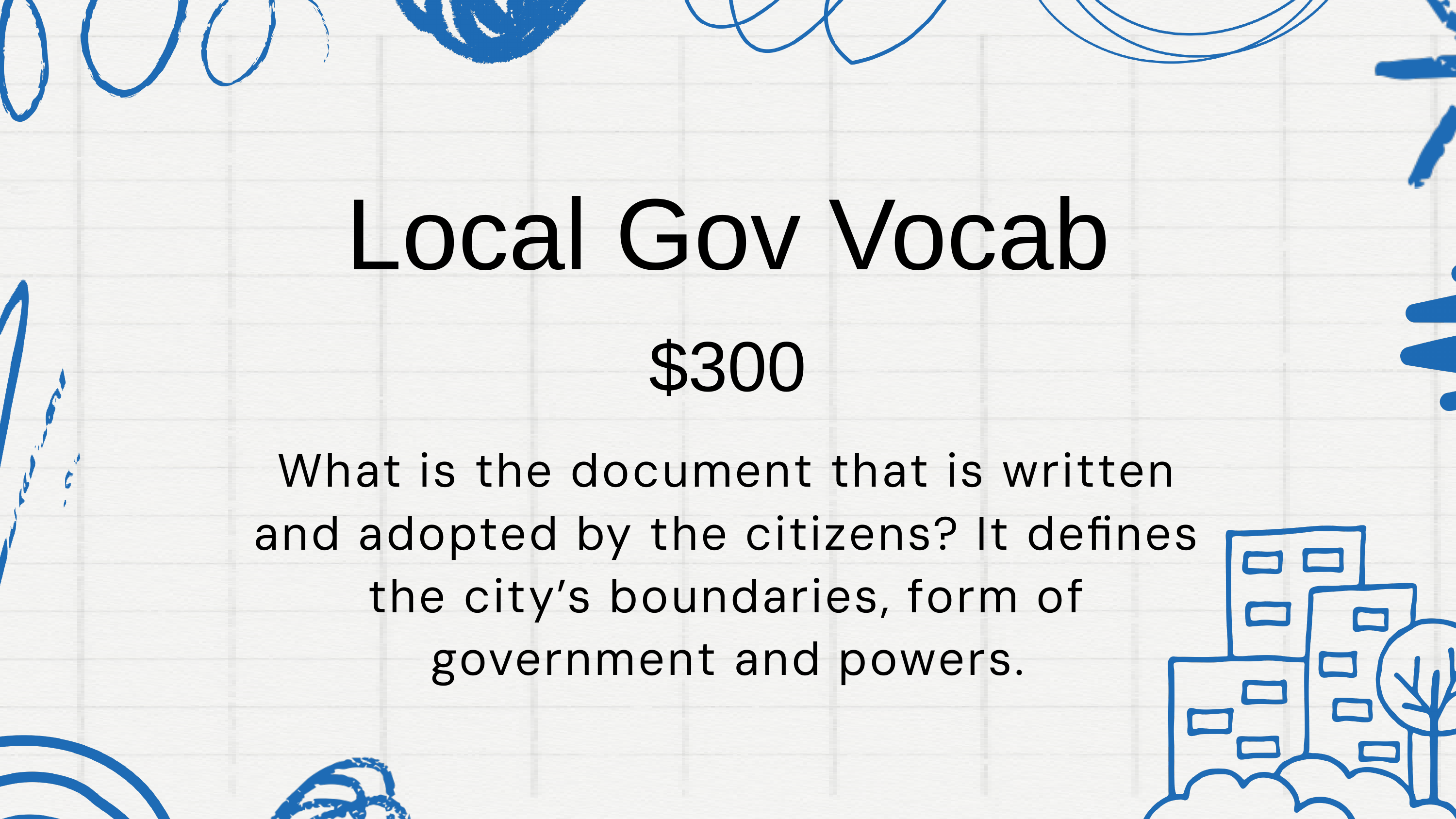

Local Gov Vocab

$300
What is the document that is written and adopted by the citizens? It defines the city’s boundaries, form of government and powers.